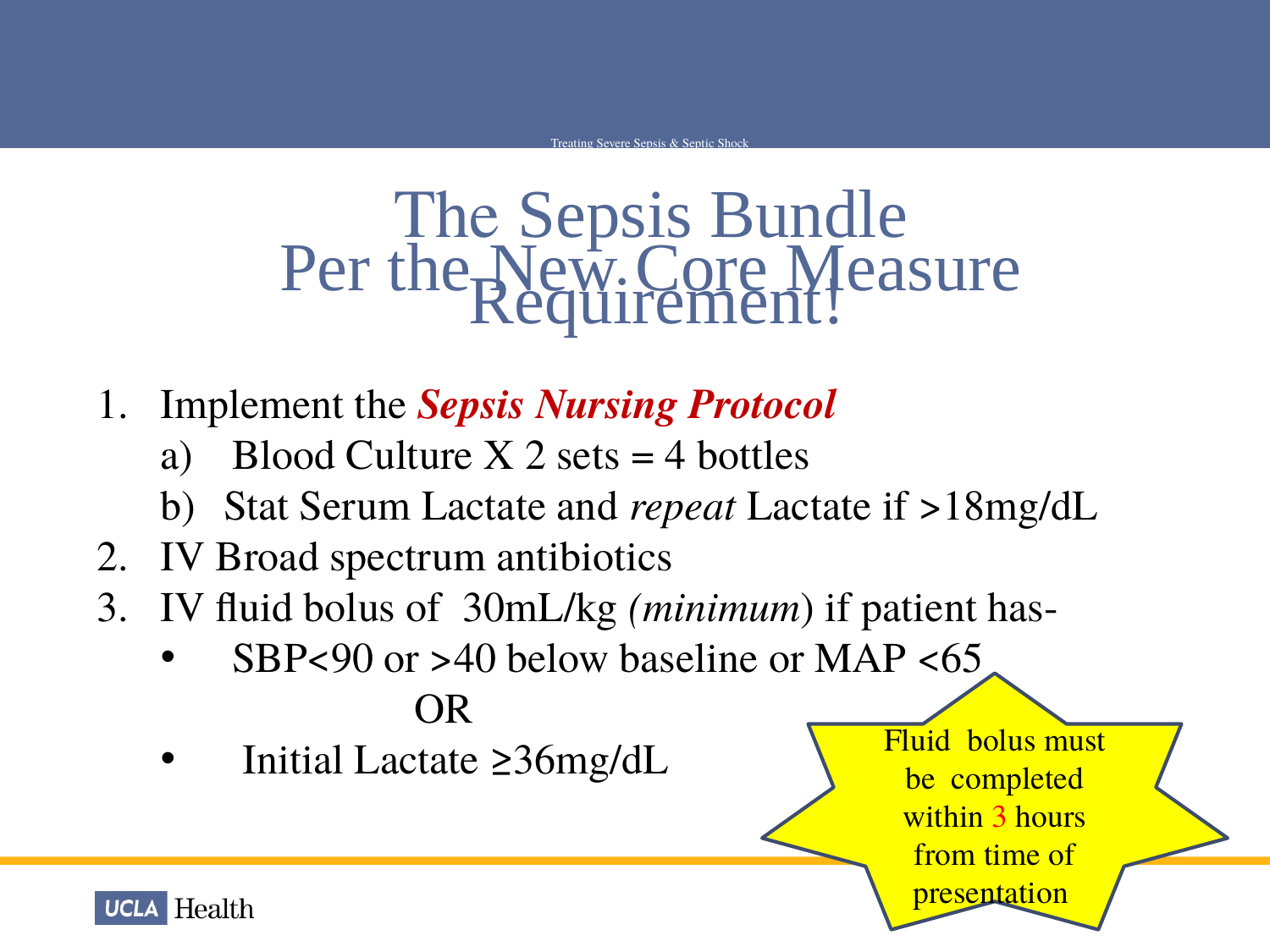

# Treating Severe Sepsis & Septic Shock

The Sepsis Bundle
Per the New Core Measure Requirement!
Implement the Sepsis Nursing Protocol
Blood Culture X 2 sets = 4 bottles
Stat Serum Lactate and repeat Lactate if >18mg/dL
IV Broad spectrum antibiotics
IV fluid bolus of  30mL/kg (minimum) if patient has-
SBP<90 or >40 below baseline or MAP <65
		OR
 Initial Lactate ≥36mg/dL

Fluid  bolus must be  completed within 3 hours from time of presentation